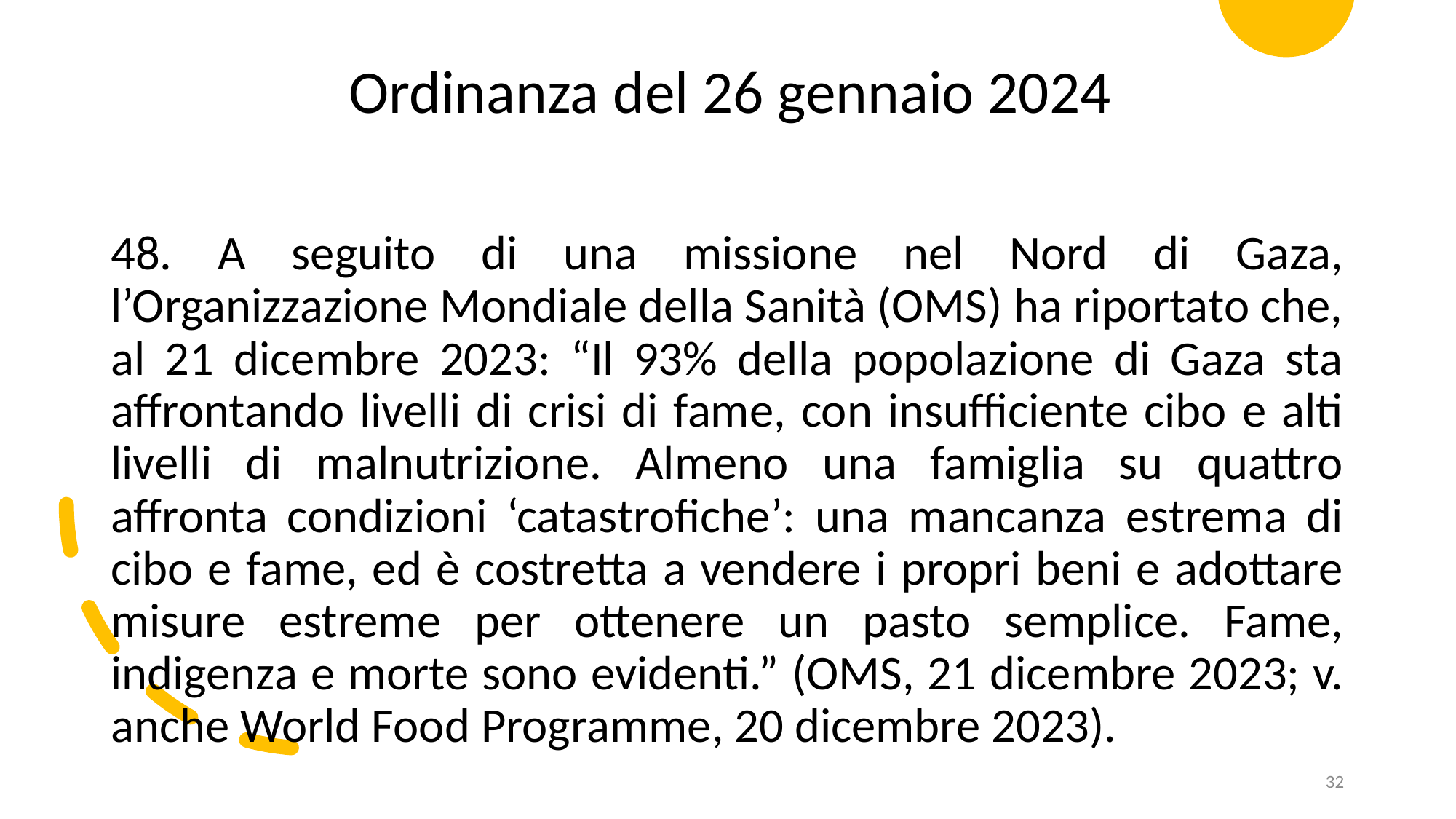

Ordinanza del 26 gennaio 2024
48. A seguito di una missione nel Nord di Gaza, l’Organizzazione Mondiale della Sanità (OMS) ha riportato che, al 21 dicembre 2023: “Il 93% della popolazione di Gaza sta affrontando livelli di crisi di fame, con insufficiente cibo e alti livelli di malnutrizione. Almeno una famiglia su quattro affronta condizioni ‘catastrofiche’: una mancanza estrema di cibo e fame, ed è costretta a vendere i propri beni e adottare misure estreme per ottenere un pasto semplice. Fame, indigenza e morte sono evidenti.” (OMS, 21 dicembre 2023; v. anche World Food Programme, 20 dicembre 2023).

32